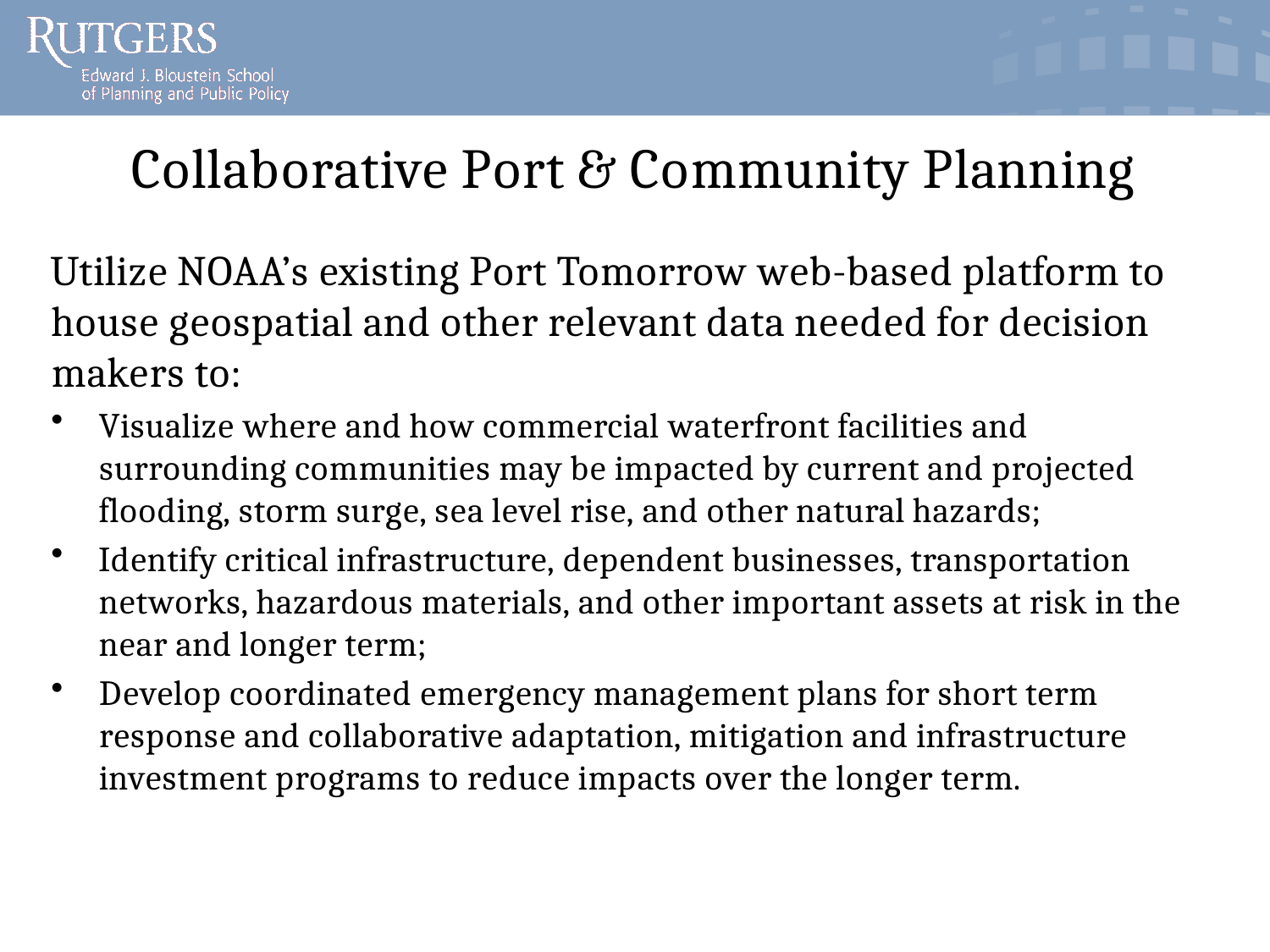

# Collaborative Port & Community Planning
Utilize NOAA’s existing Port Tomorrow web-based platform to house geospatial and other relevant data needed for decision makers to:
Visualize where and how commercial waterfront facilities and surrounding communities may be impacted by current and projected flooding, storm surge, sea level rise, and other natural hazards;
Identify critical infrastructure, dependent businesses, transportation networks, hazardous materials, and other important assets at risk in the near and longer term;
Develop coordinated emergency management plans for short term response and collaborative adaptation, mitigation and infrastructure investment programs to reduce impacts over the longer term.